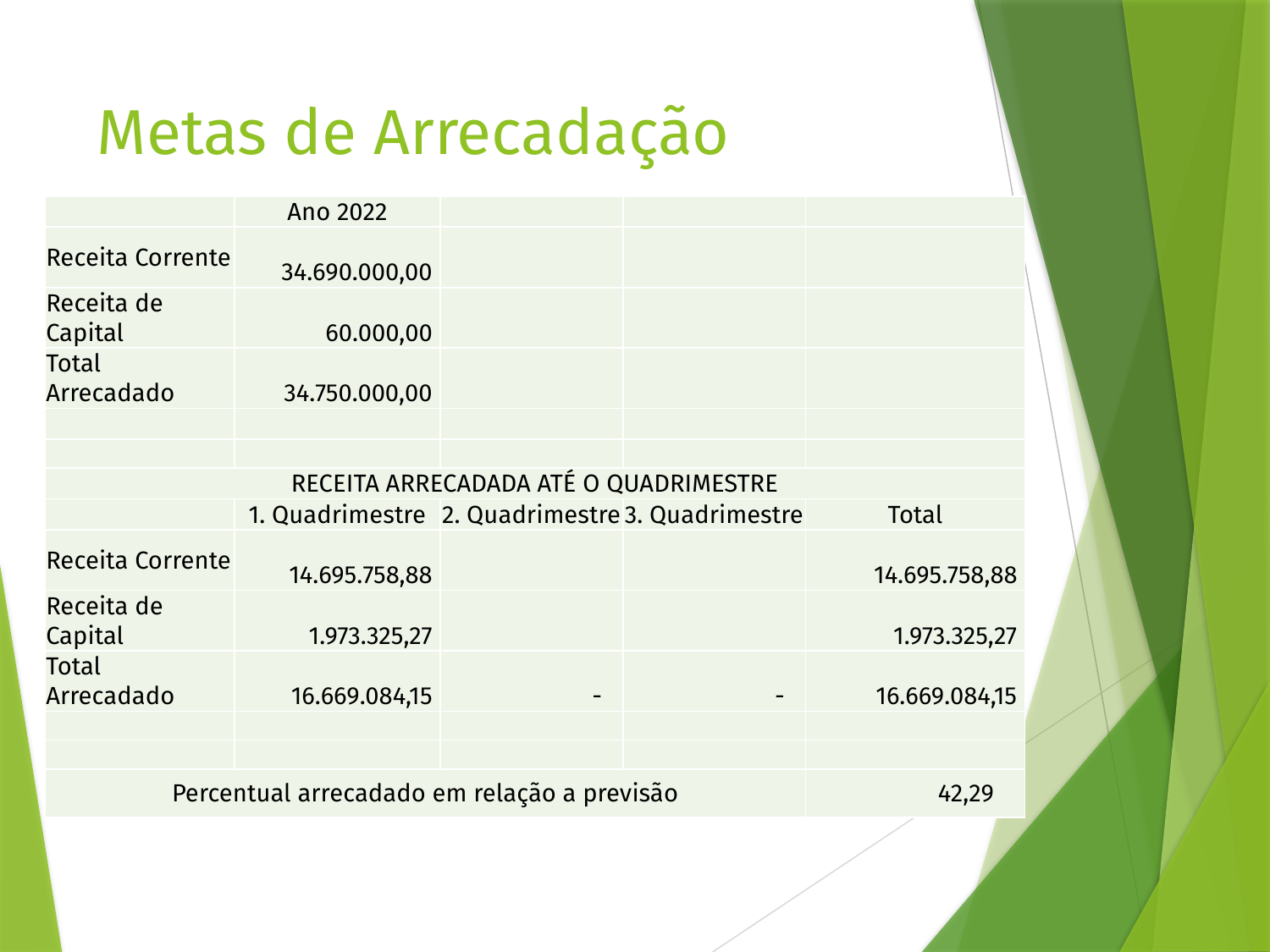

# Metas de Arrecadação
|  | Ano 2022 |  |  |  |
| --- | --- | --- | --- | --- |
| Receita Corrente | 34.690.000,00 |  |  |  |
| Receita de Capital | 60.000,00 |  |  |  |
| Total Arrecadado | 34.750.000,00 |  |  |  |
|  |  |  |  |  |
|  |  |  |  |  |
| RECEITA ARRECADADA ATÉ O QUADRIMESTRE |  |  |  |  |
|  | 1. Quadrimestre | 2. Quadrimestre | 3. Quadrimestre | Total |
| Receita Corrente | 14.695.758,88 |  |  | 14.695.758,88 |
| Receita de Capital | 1.973.325,27 |  |  | 1.973.325,27 |
| Total Arrecadado | 16.669.084,15 | - | - | 16.669.084,15 |
|  |  |  |  |  |
|  |  |  |  |  |
| Percentual arrecadado em relação a previsão |  |  |  | 42,29 |